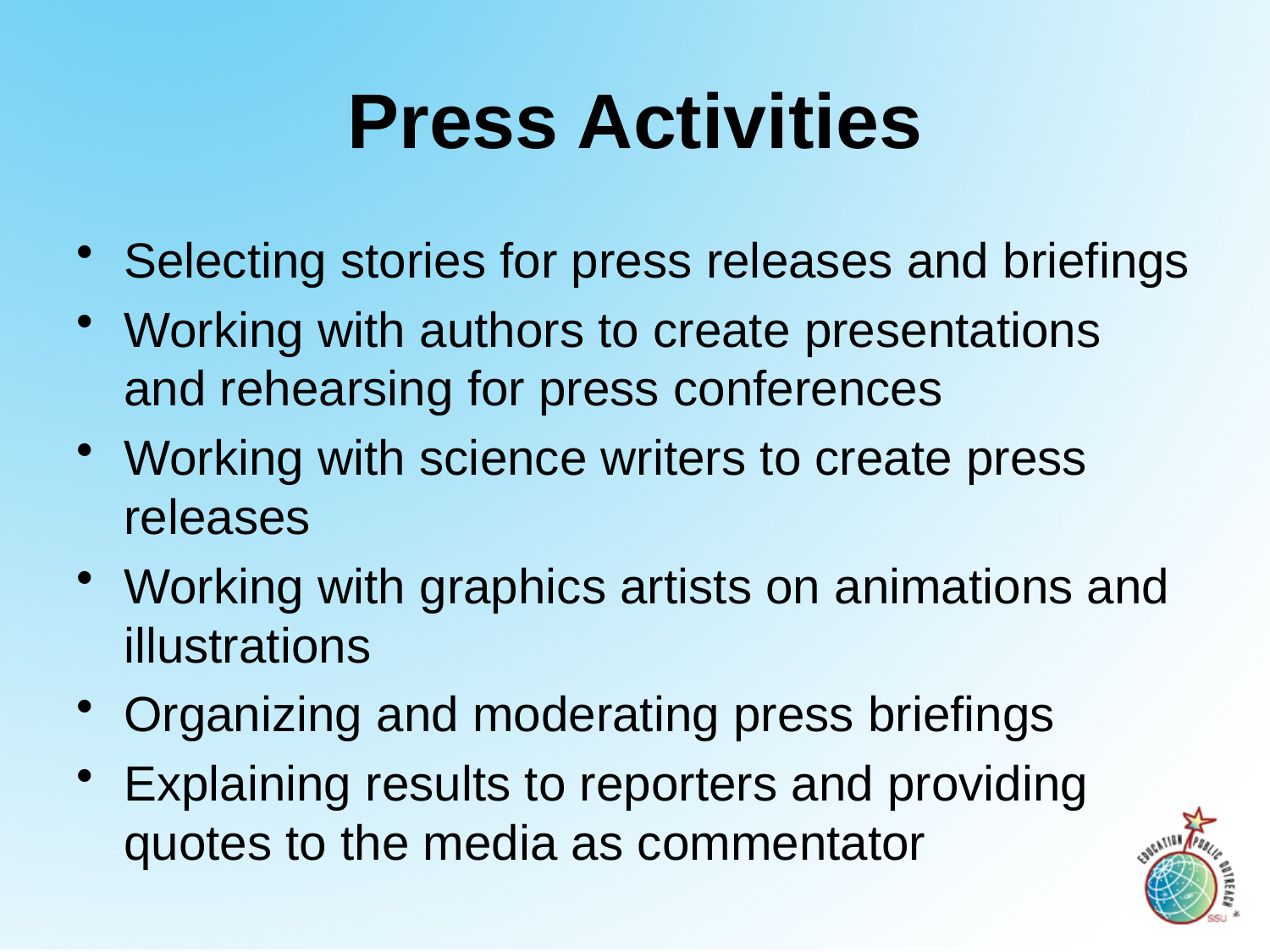

# Press Activities
Selecting stories for press releases and briefings
Working with authors to create presentations and rehearsing for press conferences
Working with science writers to create press releases
Working with graphics artists on animations and illustrations
Organizing and moderating press briefings
Explaining results to reporters and providing quotes to the media as commentator